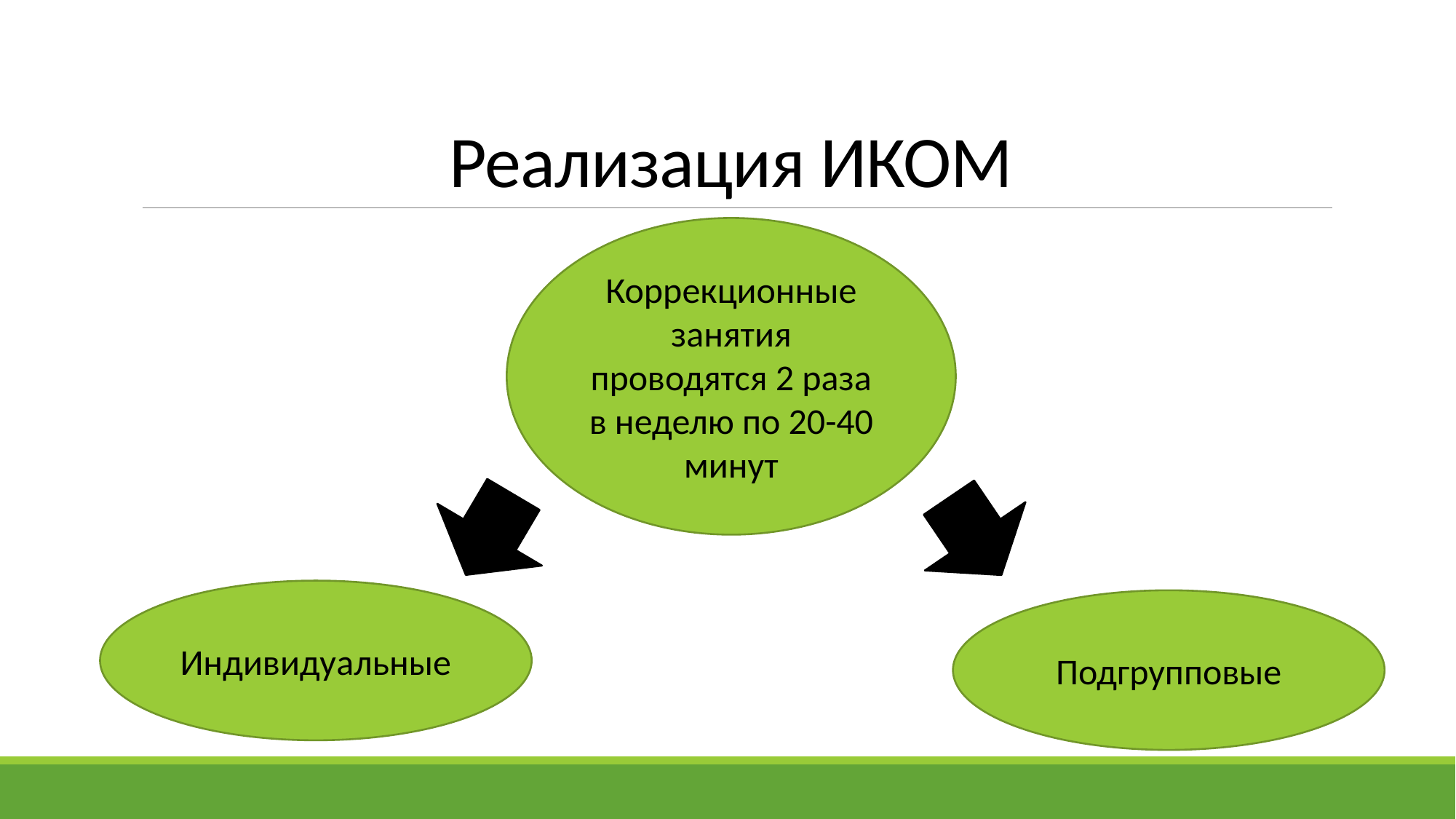

# Реализация ИКОМ

Коррекционные занятия проводятся 2 раза в неделю по 20-40 минут

Индивидуальные
Подгрупповые